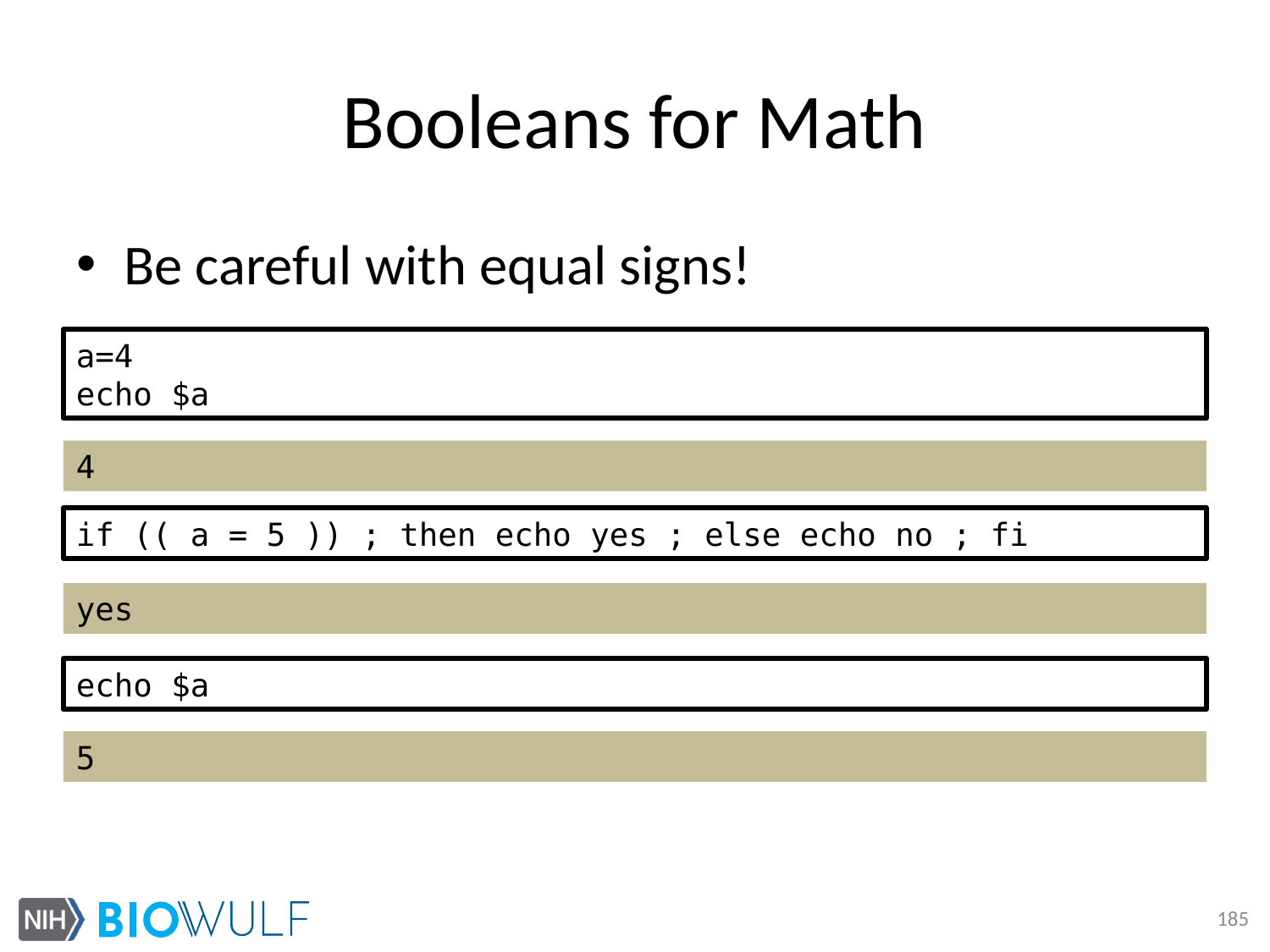

# Booleans for Math
Be careful with equal signs!

a=4
echo $a
4
if (( a = 5 )) ; then echo yes ; else echo no ; fi
yes
echo $a
5
185